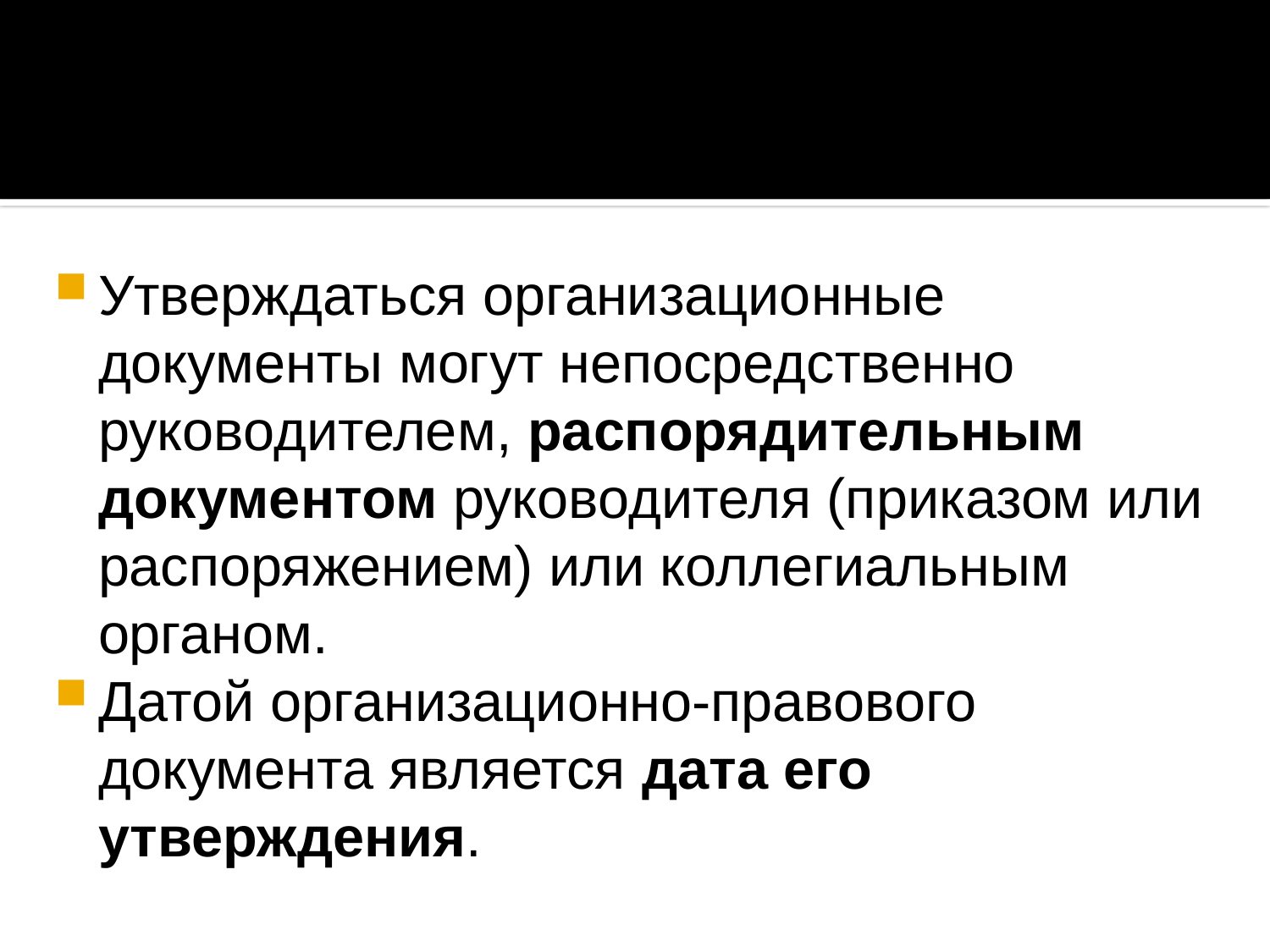

#
Утверждаться организационные документы могут непосредственно руководителем, распорядительным документом руководителя (приказом или распоряжением) или коллегиальным органом.
Датой организационно-правового документа является дата его утверждения.